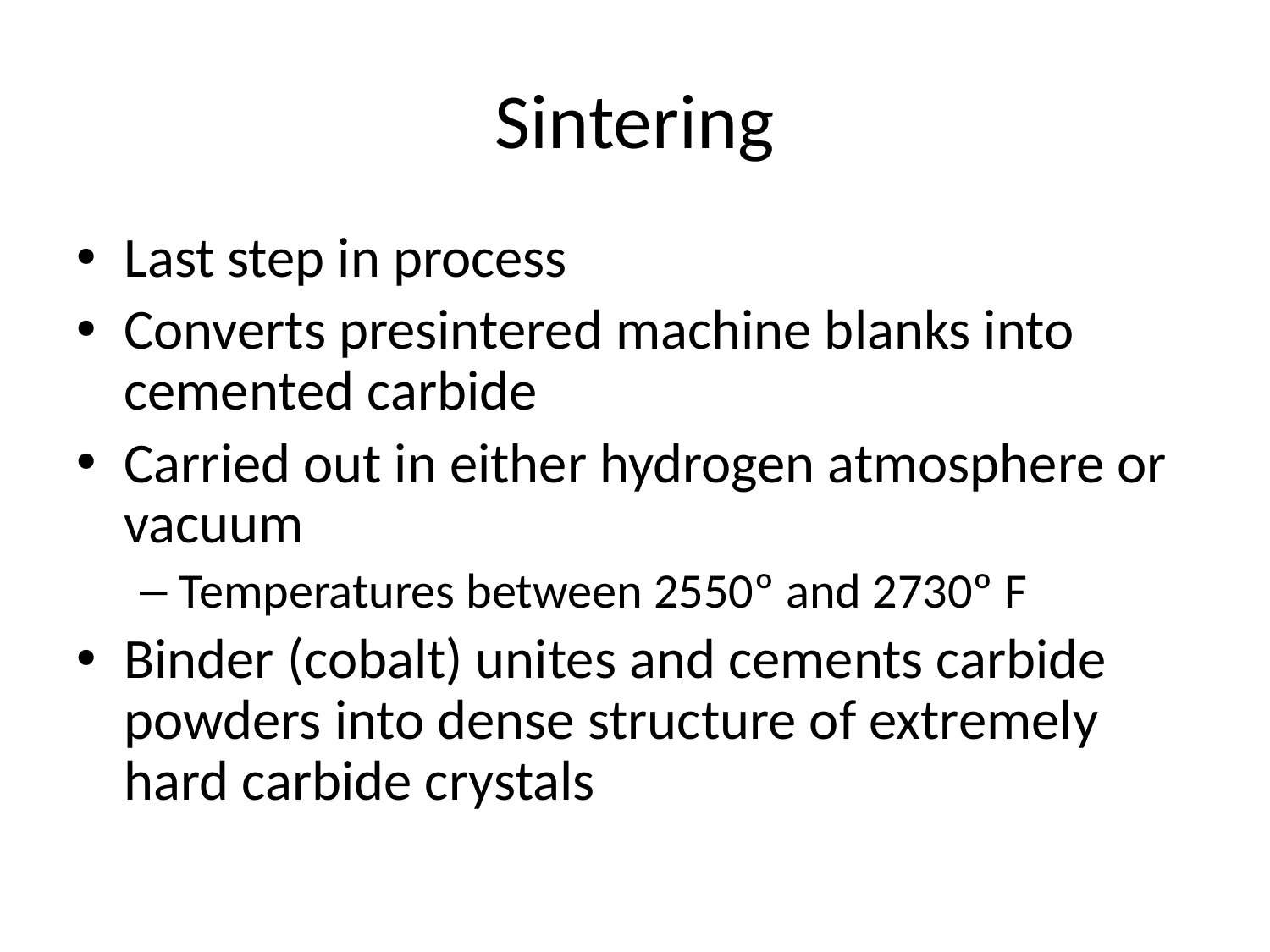

# Sintering
Last step in process
Converts presintered machine blanks into cemented carbide
Carried out in either hydrogen atmosphere or vacuum
Temperatures between 2550º and 2730º F
Binder (cobalt) unites and cements carbide powders into dense structure of extremely hard carbide crystals